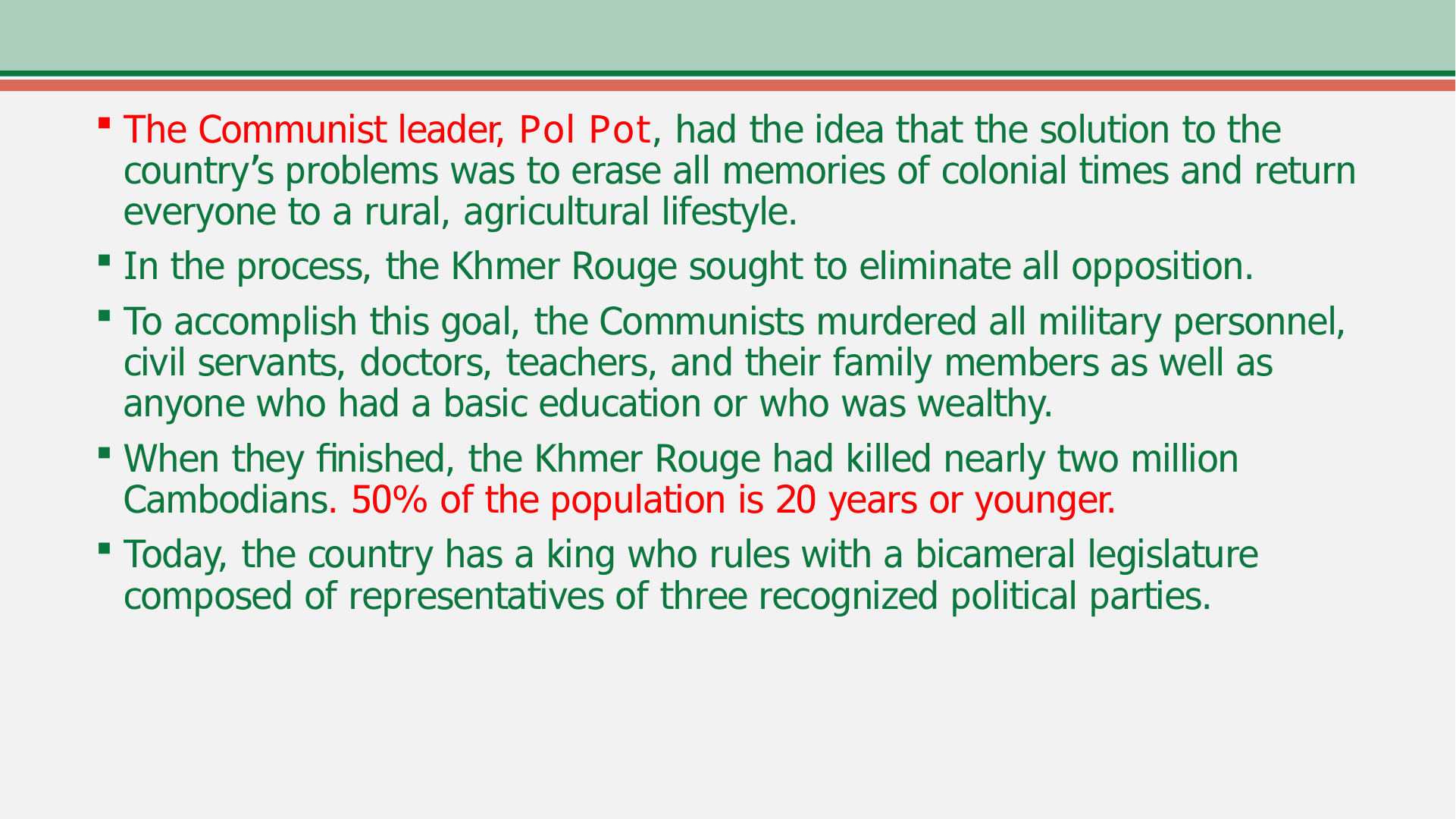

The Communist leader, Pol Pot, had the idea that the solution to the country’s problems was to erase all memories of colonial times and return everyone to a rural, agricultural lifestyle.
In the process, the Khmer Rouge sought to eliminate all opposition.
To accomplish this goal, the Communists murdered all military personnel, civil servants, doctors, teachers, and their family members as well as anyone who had a basic education or who was wealthy.
When they finished, the Khmer Rouge had killed nearly two million Cambodians. 50% of the population is 20 years or younger.
Today, the country has a king who rules with a bicameral legislature composed of representatives of three recognized political parties.